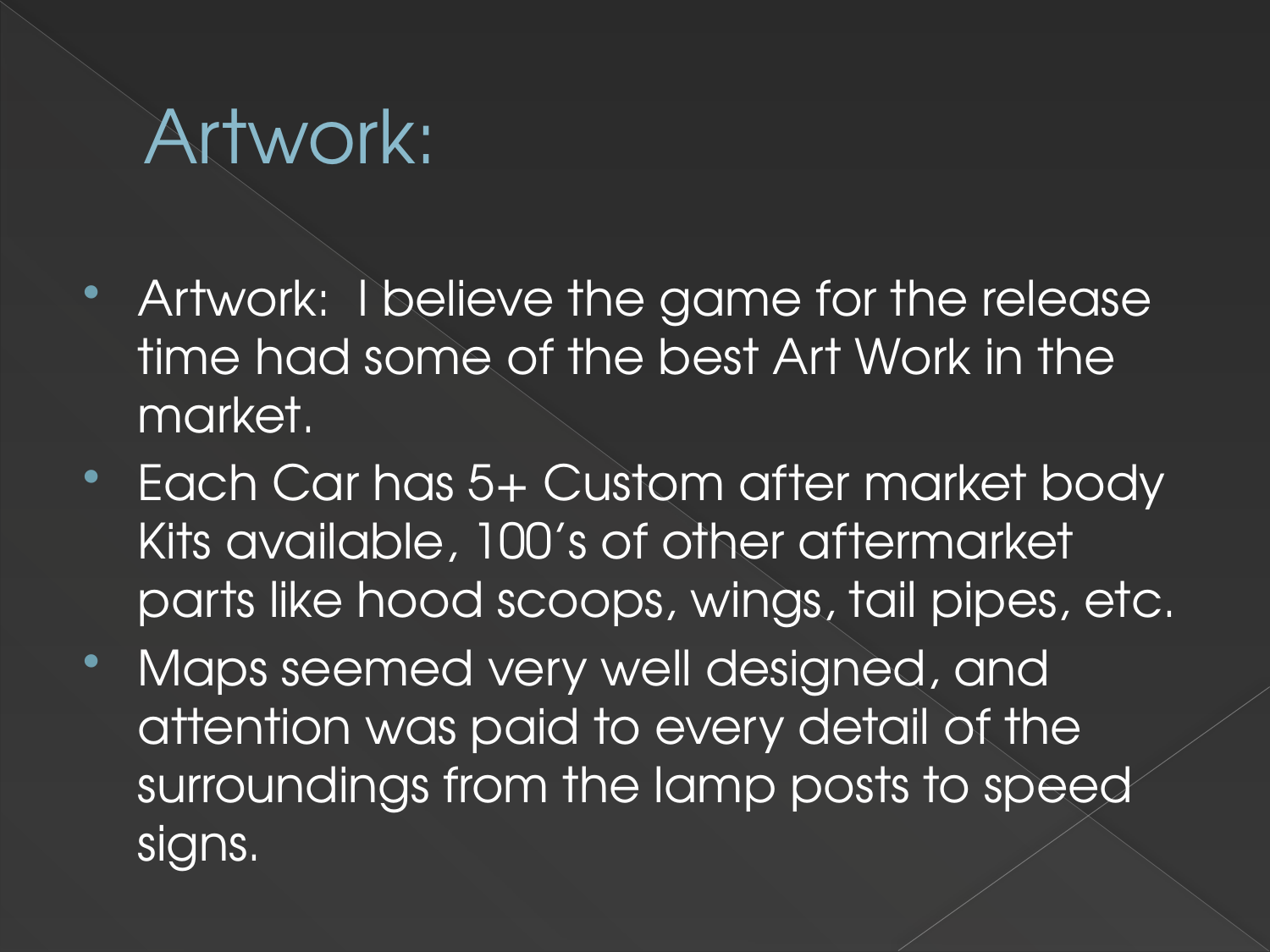

# Artwork:
Artwork:  I believe the game for the release time had some of the best Art Work in the market.
Each Car has 5+ Custom after market body Kits available, 100’s of other aftermarket parts like hood scoops, wings, tail pipes, etc.
Maps seemed very well designed, and attention was paid to every detail of the surroundings from the lamp posts to speed signs.